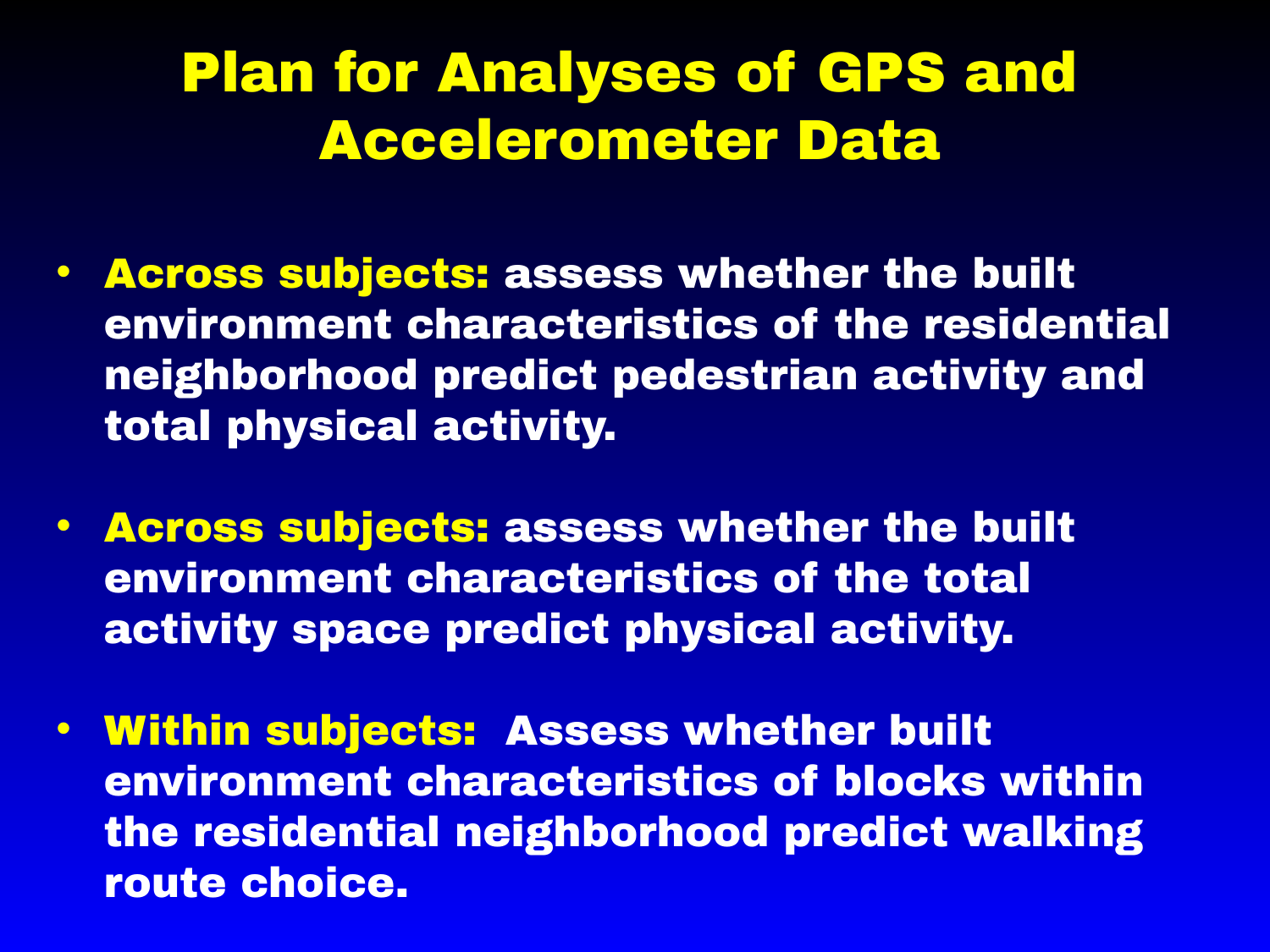

Plan for Analyses of GPS and Accelerometer Data
Across subjects: assess whether the built environment characteristics of the residential neighborhood predict pedestrian activity and total physical activity.

Across subjects: assess whether the built environment characteristics of the total activity space predict physical activity.

Within subjects:  Assess whether built environment characteristics of blocks within the residential neighborhood predict walking route choice.